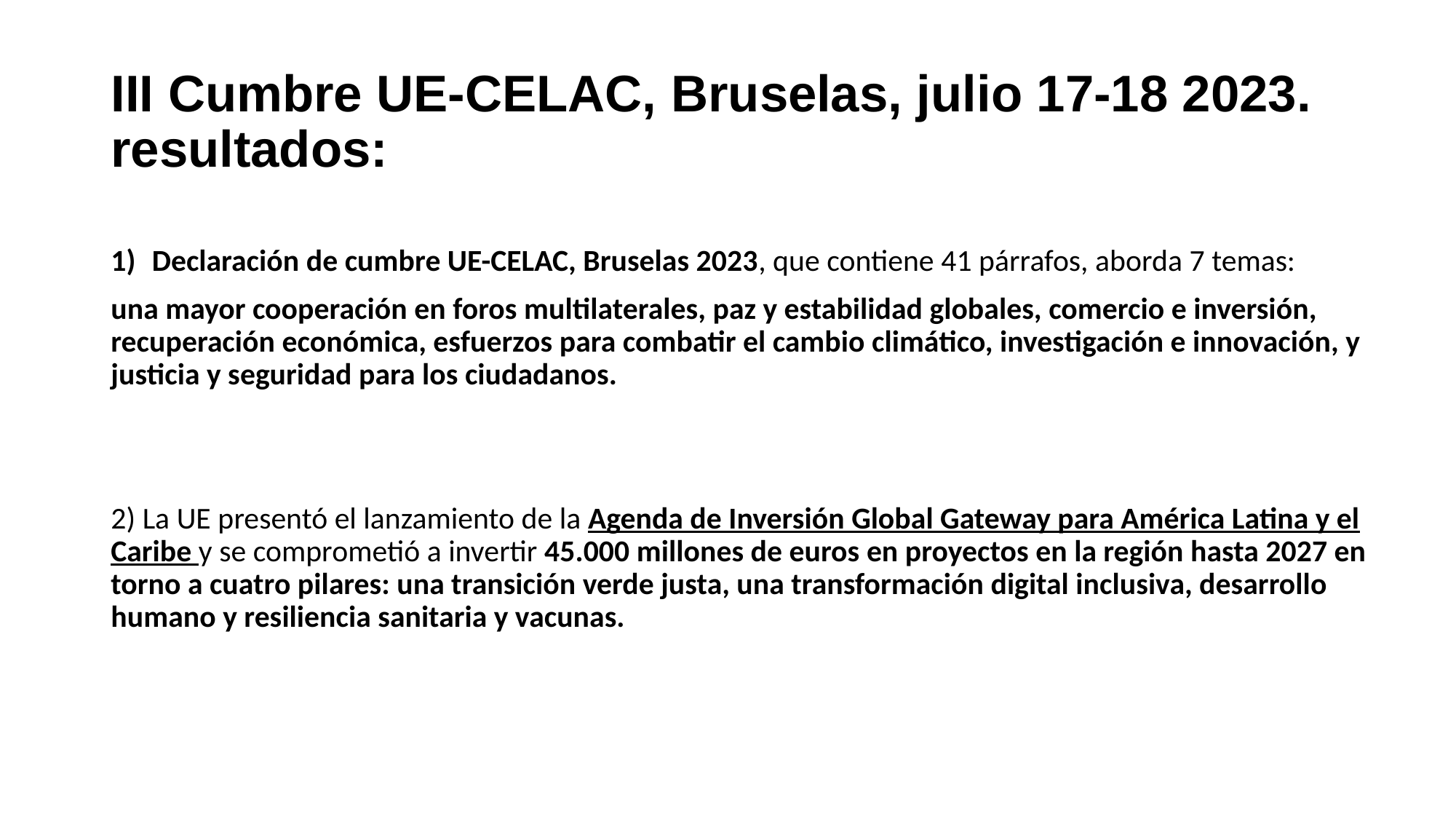

# III Cumbre UE-CELAC, Bruselas, julio 17-18 2023. resultados:

Declaración de cumbre UE-CELAC, Bruselas 2023, que contiene 41 párrafos, aborda 7 temas:
una mayor cooperación en foros multilaterales, paz y estabilidad globales, comercio e inversión, recuperación económica, esfuerzos para combatir el cambio climático, investigación e innovación, y justicia y seguridad para los ciudadanos.

2) La UE presentó el lanzamiento de la Agenda de Inversión Global Gateway para América Latina y el Caribe y se comprometió a invertir 45.000 millones de euros en proyectos en la región hasta 2027 en torno a cuatro pilares: una transición verde justa, una transformación digital inclusiva, desarrollo humano y resiliencia sanitaria y vacunas.